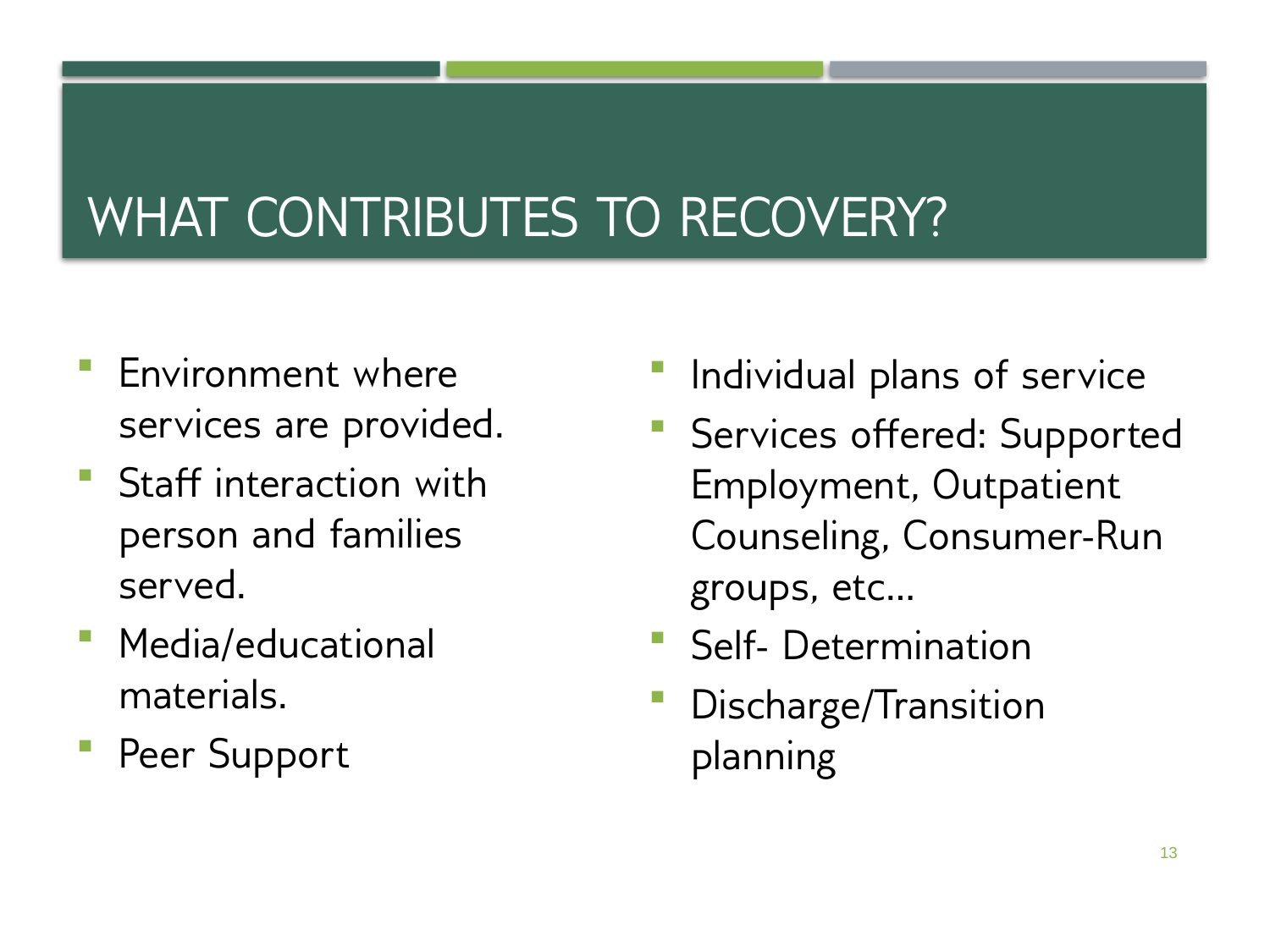

# What contributes to recovery?
Environment where services are provided.
Staff interaction with person and families served.
Media/educational materials.
Peer Support
Individual plans of service
Services offered: Supported Employment, Outpatient Counseling, Consumer-Run groups, etc…
Self- Determination
Discharge/Transition planning
13